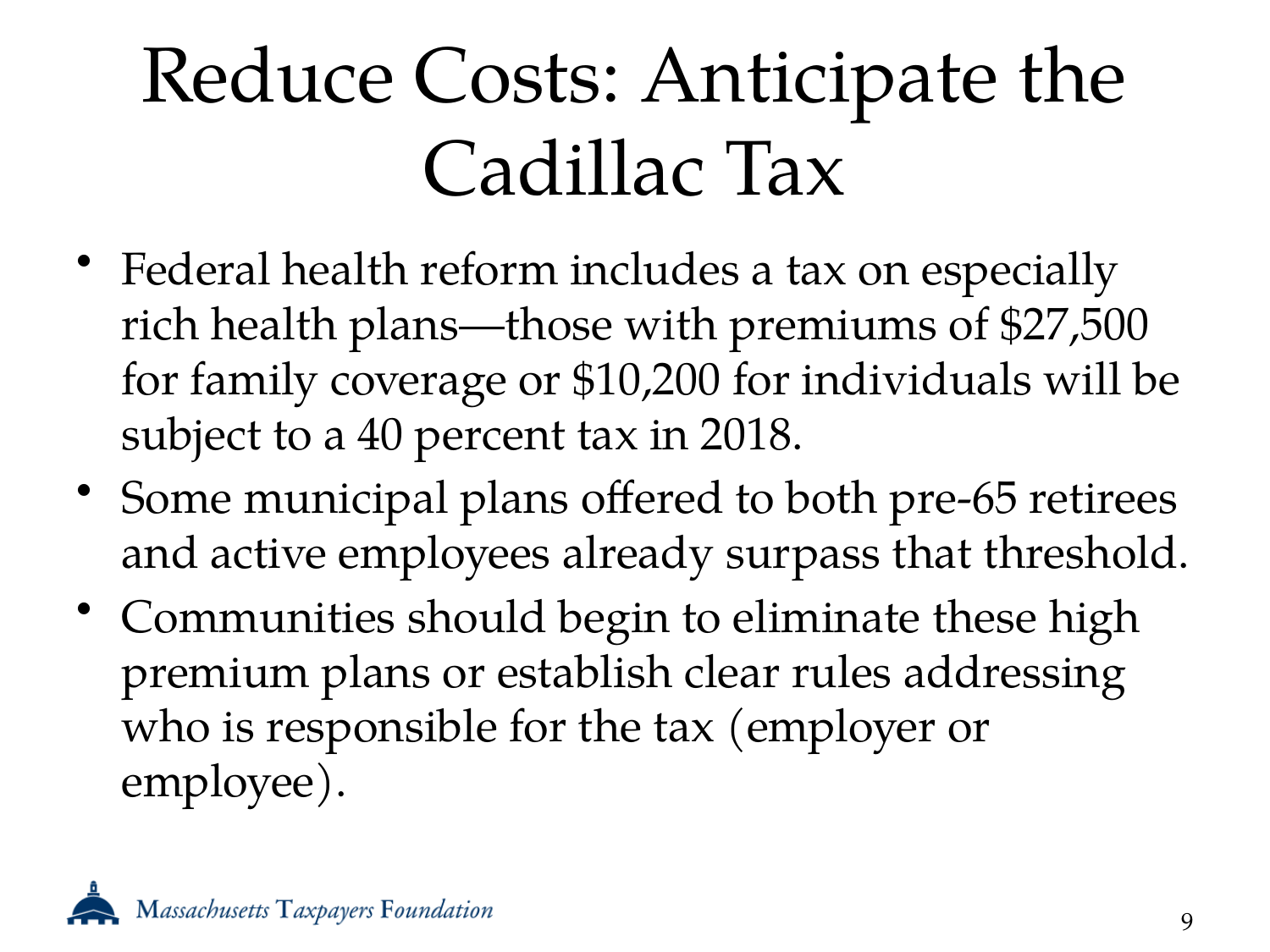

# Reduce Costs: Anticipate the Cadillac Tax
Federal health reform includes a tax on especially rich health plans—those with premiums of $27,500 for family coverage or $10,200 for individuals will be subject to a 40 percent tax in 2018.
Some municipal plans offered to both pre-65 retirees and active employees already surpass that threshold.
Communities should begin to eliminate these high premium plans or establish clear rules addressing who is responsible for the tax (employer or employee).

9